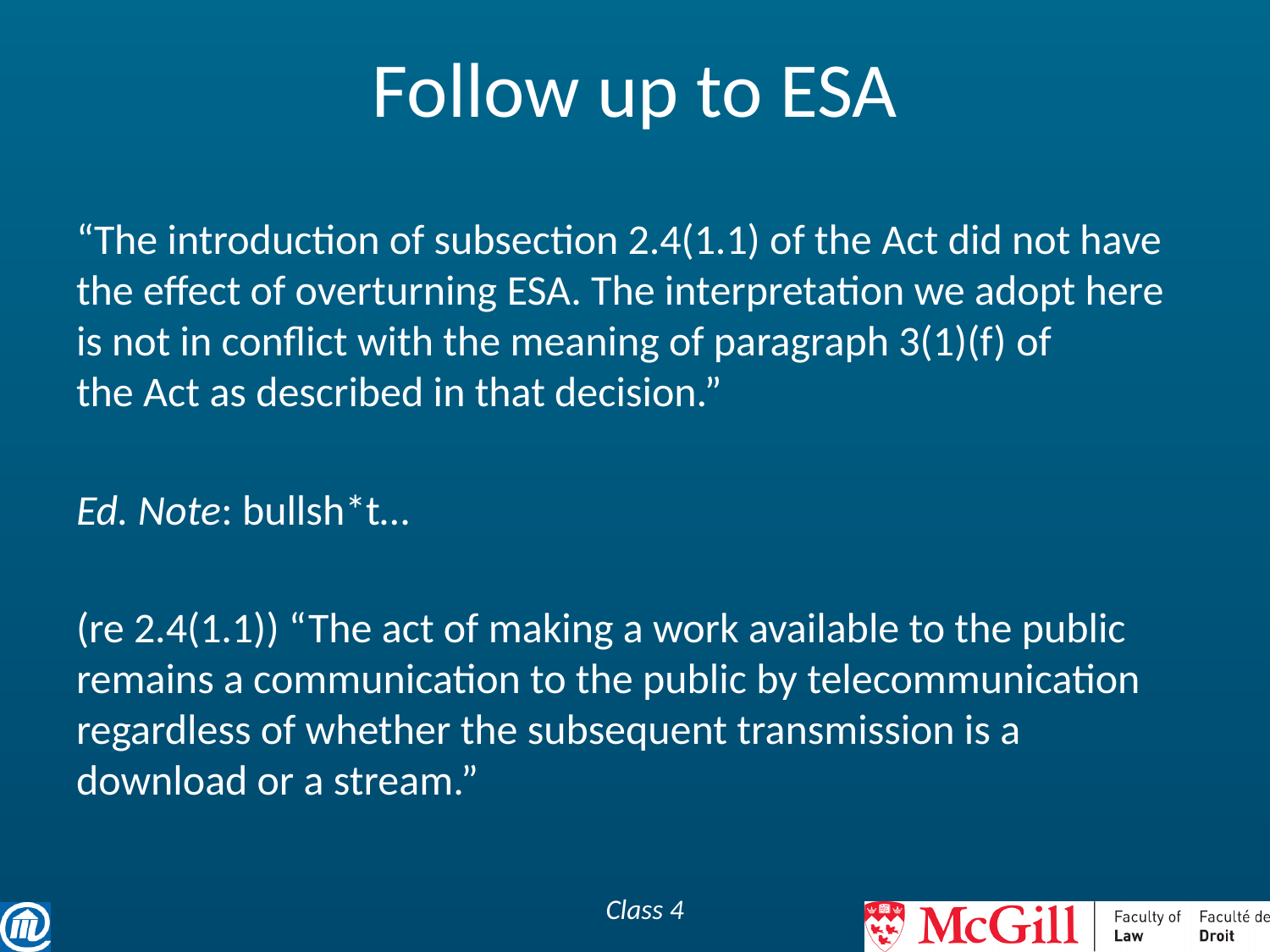

# Follow up to ESA

“The introduction of subsection 2.4(1.1) of the Act did not have the effect of overturning ESA. The interpretation we adopt here is not in conflict with the meaning of paragraph 3(1)(f) of the Act as described in that decision.”

Ed. Note: bullsh*t…

(re 2.4(1.1)) “The act of making a work available to the public remains a communication to the public by telecommunication regardless of whether the subsequent transmission is a download or a stream.”
Class 4